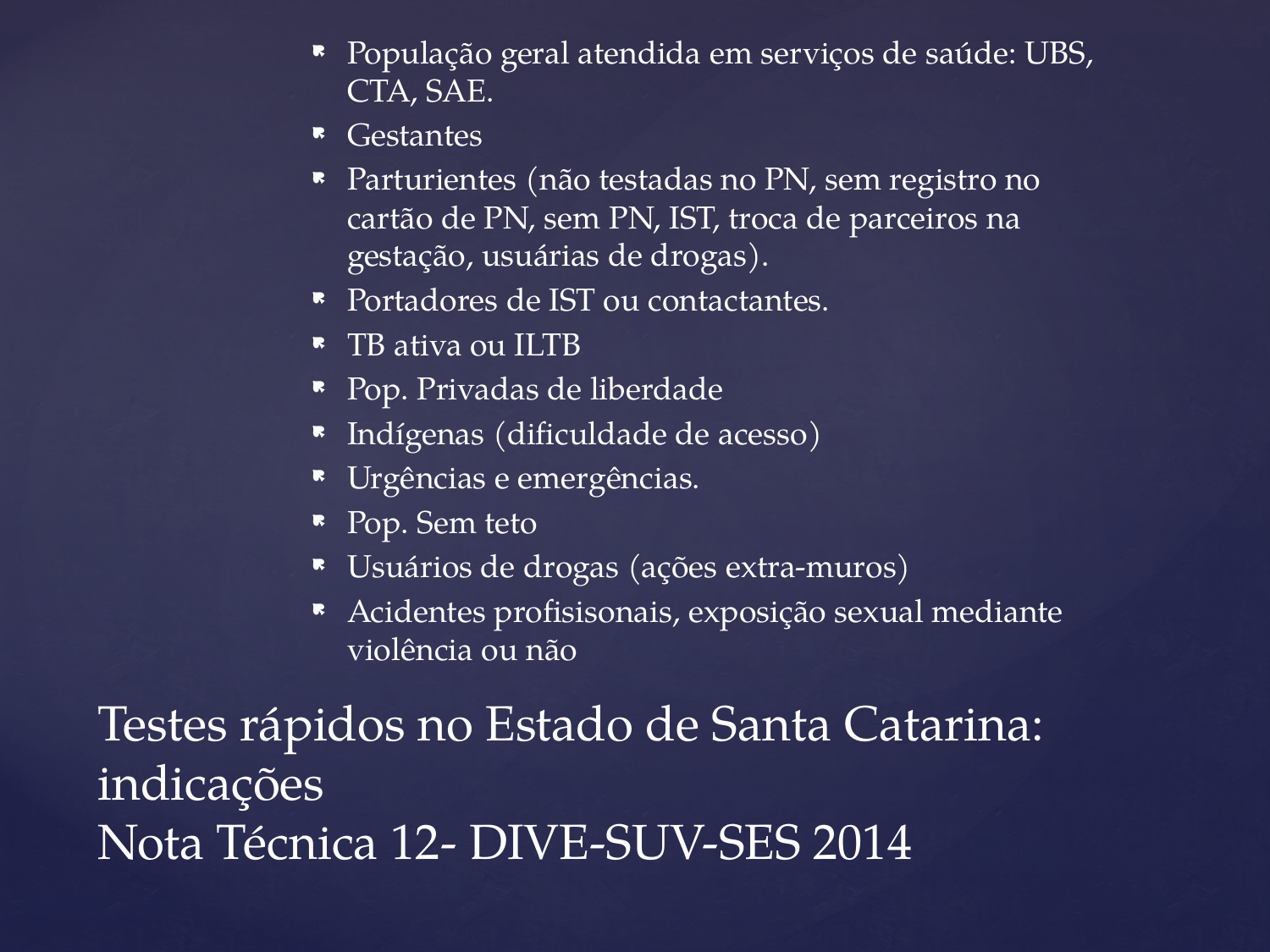

População geral atendida em serviços de saúde: UBS, CTA, SAE.
Gestantes
Parturientes (não testadas no PN, sem registro no cartão de PN, sem PN, IST, troca de parceiros na gestação, usuárias de drogas).
Portadores de IST ou contactantes.
TB ativa ou ILTB
Pop. Privadas de liberdade
Indígenas (dificuldade de acesso)
Urgências e emergências.
Pop. Sem teto
Usuários de drogas (ações extra-muros)
Acidentes profisisonais, exposição sexual mediante violência ou não
# Testes rápidos no Estado de Santa Catarina: indicações Nota Técnica 12- DIVE-SUV-SES 2014